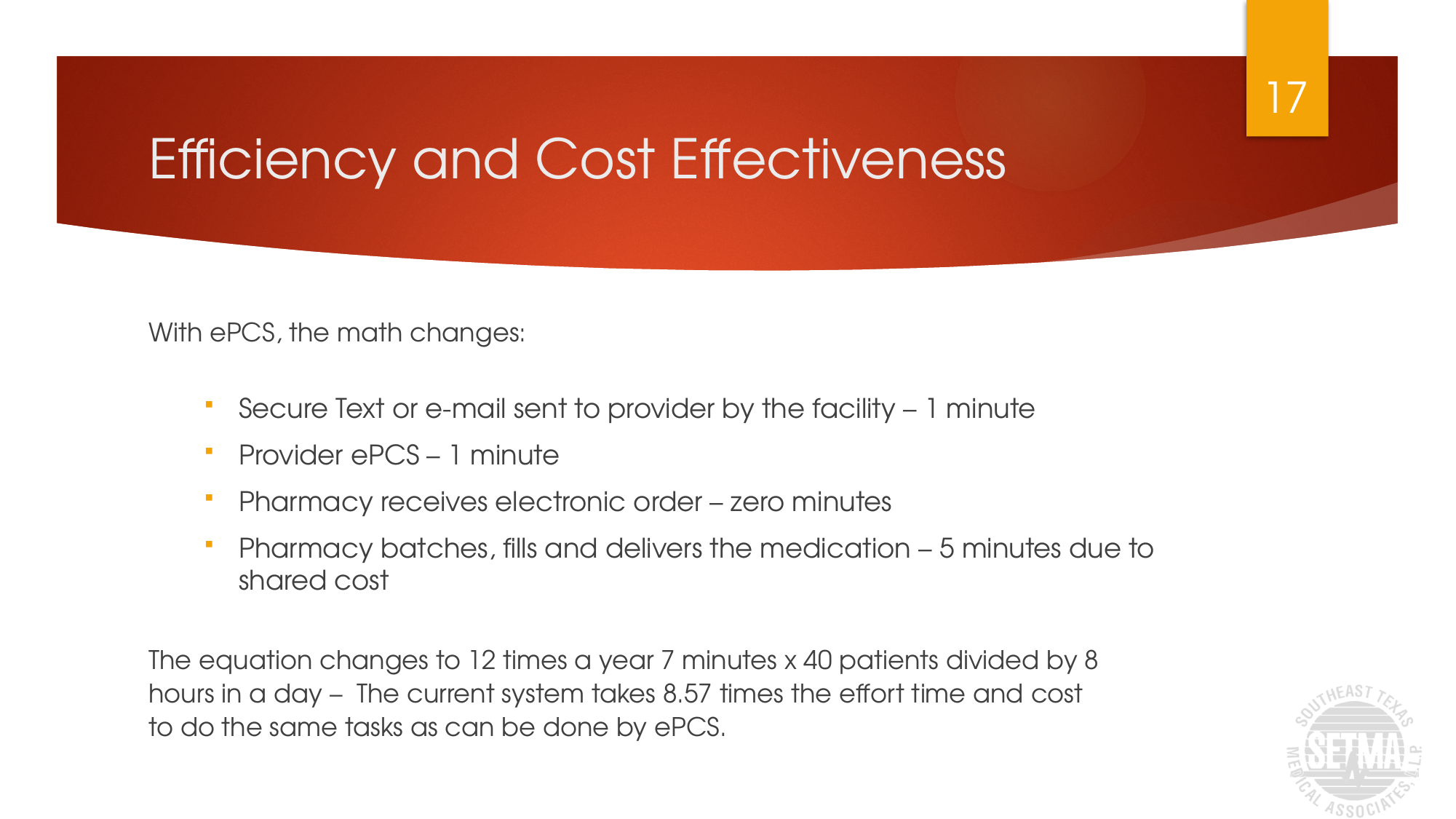

17
# Efficiency and Cost Effectiveness
With ePCS, the math changes:

Secure Text or e-mail sent to provider by the facility – 1 minute
Provider ePCS – 1 minute
Pharmacy receives electronic order – zero minutes
Pharmacy batches, fills and delivers the medication – 5 minutes due to shared cost

The equation changes to 12 times a year 7 minutes x 40 patients divided by 8
hours in a day –  The current system takes 8.57 times the effort time and cost
to do the same tasks as can be done by ePCS.